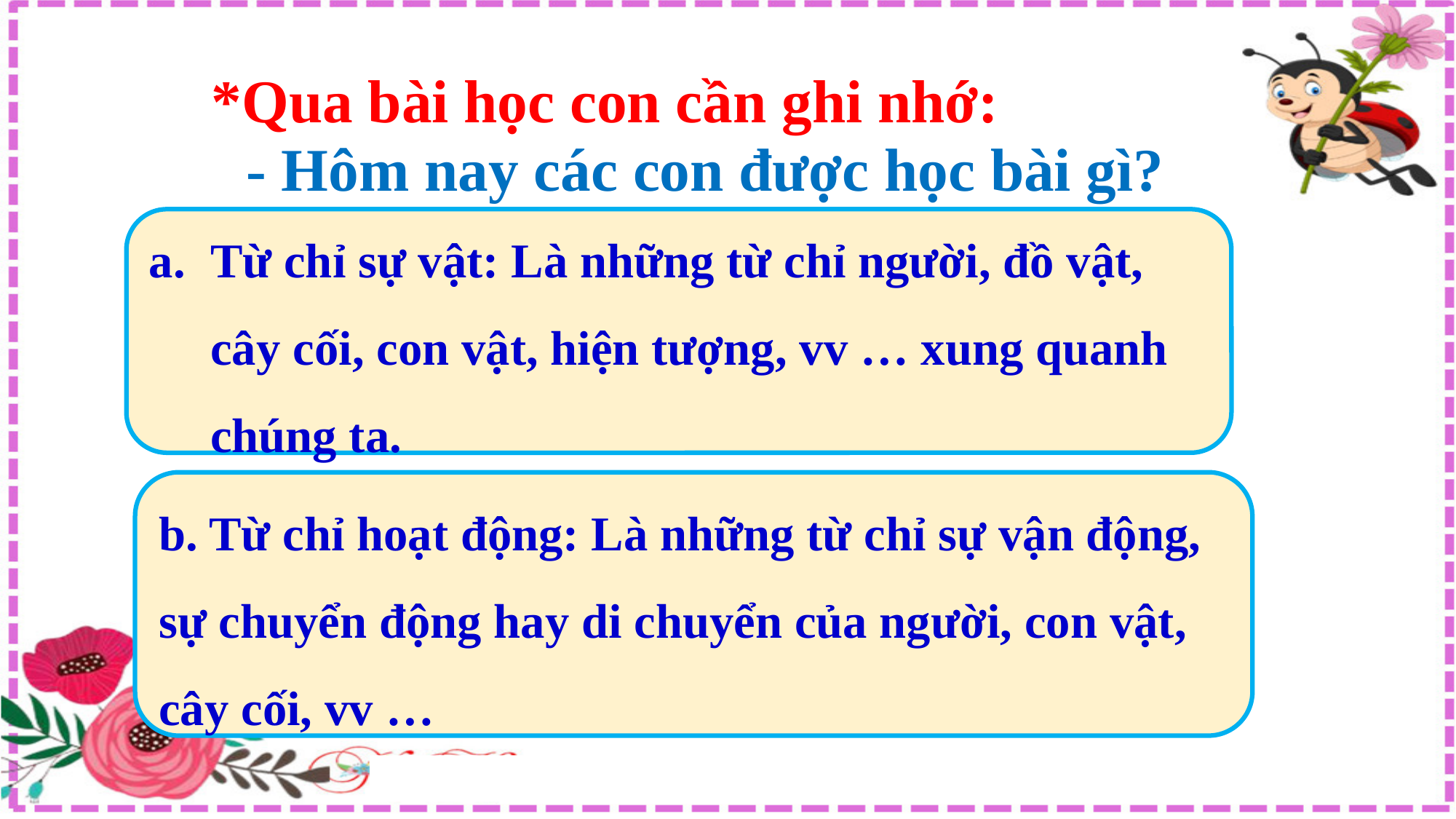

*Qua bài học con cần ghi nhớ:
- Hôm nay các con được học bài gì?
Từ chỉ sự vật: Là những từ chỉ người, đồ vật, cây cối, con vật, hiện tượng, vv … xung quanh chúng ta.
- Qua bài học con cần ghi nhớ điều gì?
b. Từ chỉ hoạt động: Là những từ chỉ sự vận động, sự chuyển động hay di chuyển của người, con vật, cây cối, vv …